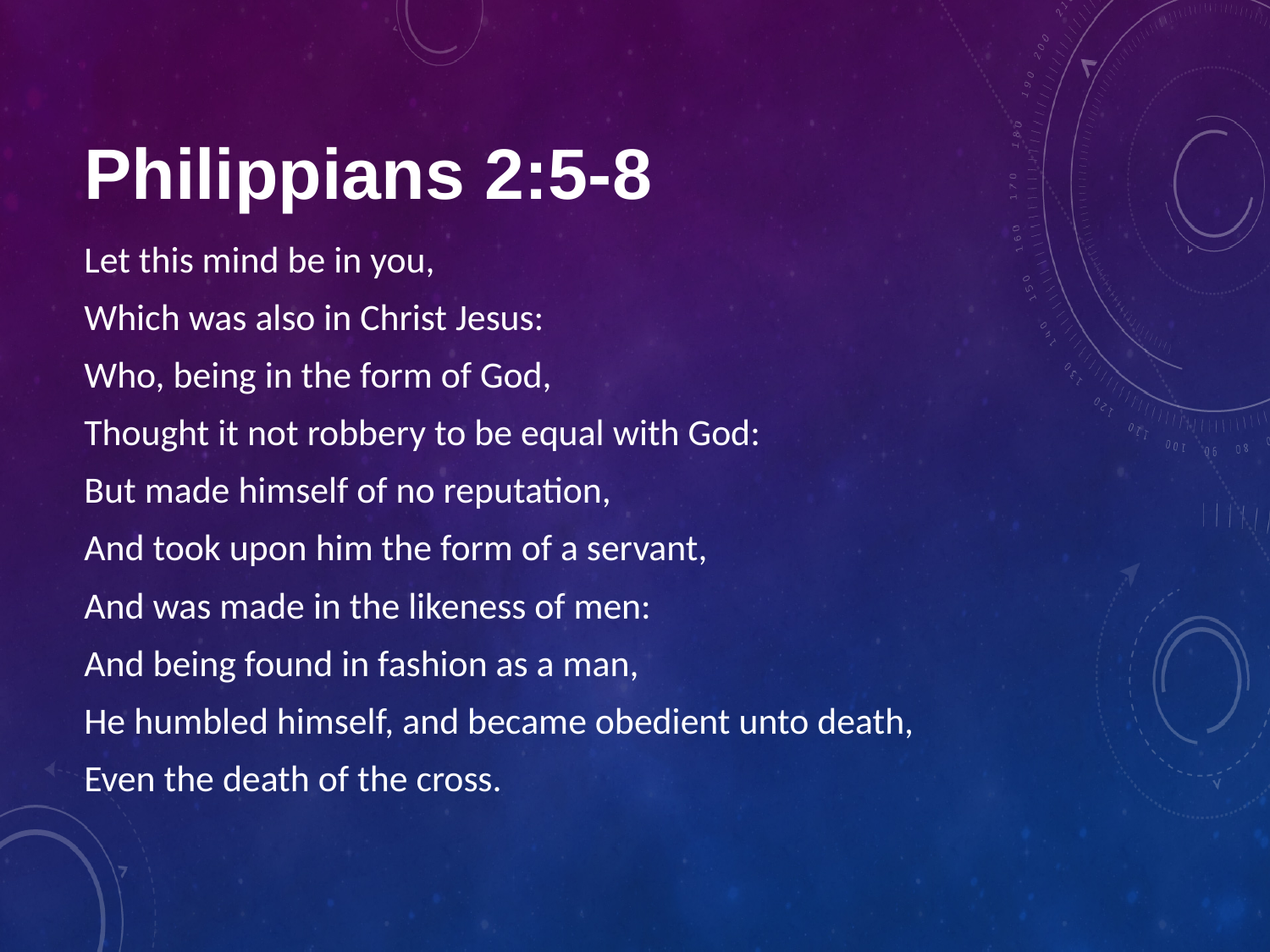

# Philippians 2:5-8
Let this mind be in you,
Which was also in Christ Jesus:
Who, being in the form of God,
Thought it not robbery to be equal with God:
But made himself of no reputation,
And took upon him the form of a servant,
And was made in the likeness of men:
And being found in fashion as a man,
He humbled himself, and became obedient unto death,
Even the death of the cross.